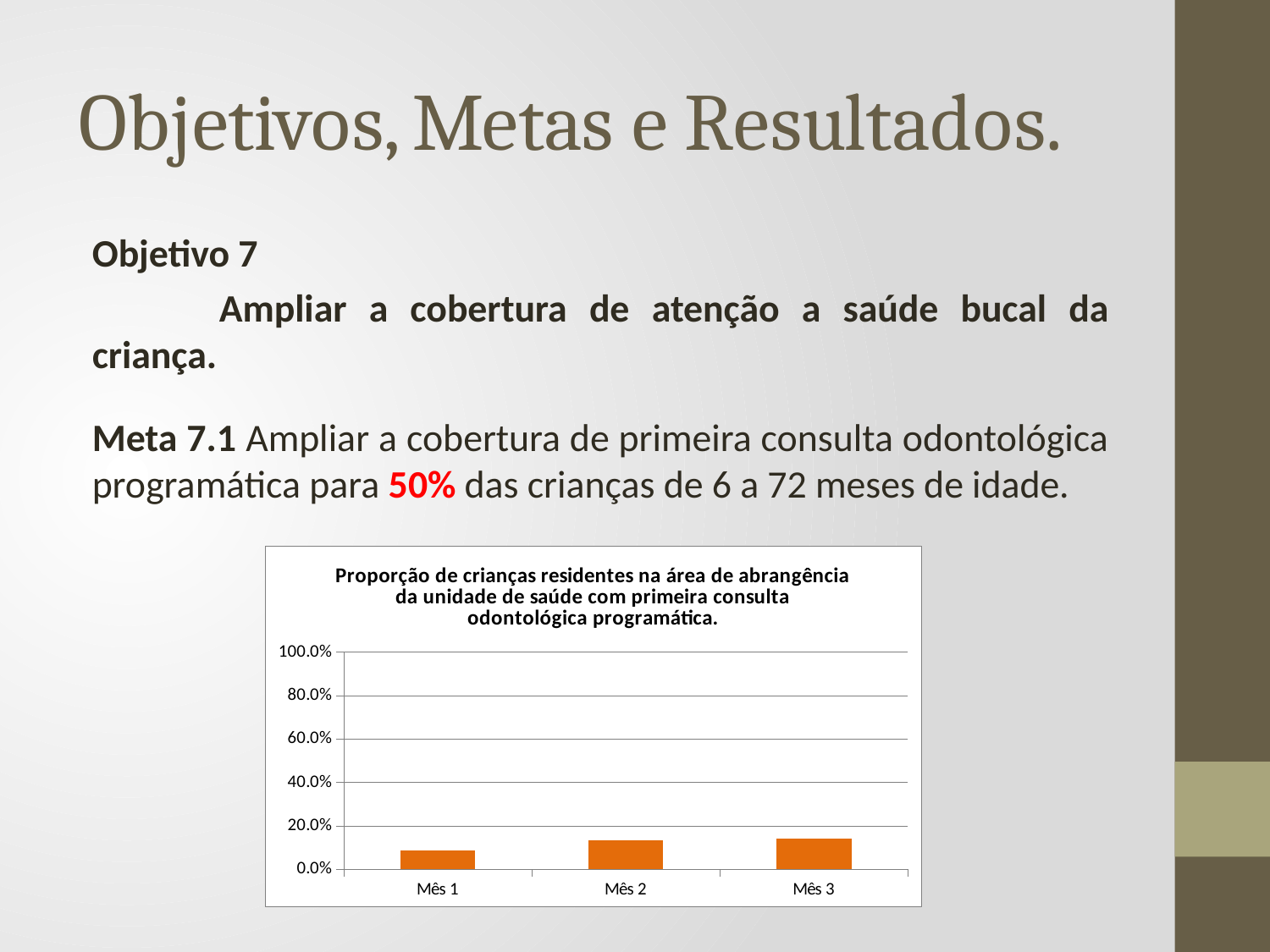

# Objetivos, Metas e Resultados.
Objetivo 7
	Ampliar a cobertura de atenção a saúde bucal da criança.

Meta 7.1 Ampliar a cobertura de primeira consulta odontológica programática para 50% das crianças de 6 a 72 meses de idade.

### Chart:

| Category | Proporção de crianças residentes na área de abrangência da unidade de saúde com primeira consulta odontológica programática. |
|---|---|
| Mês 1 | 0.08593750000000003 |
| Mês 2 | 0.1328125 |
| Mês 3 | 0.140625 |